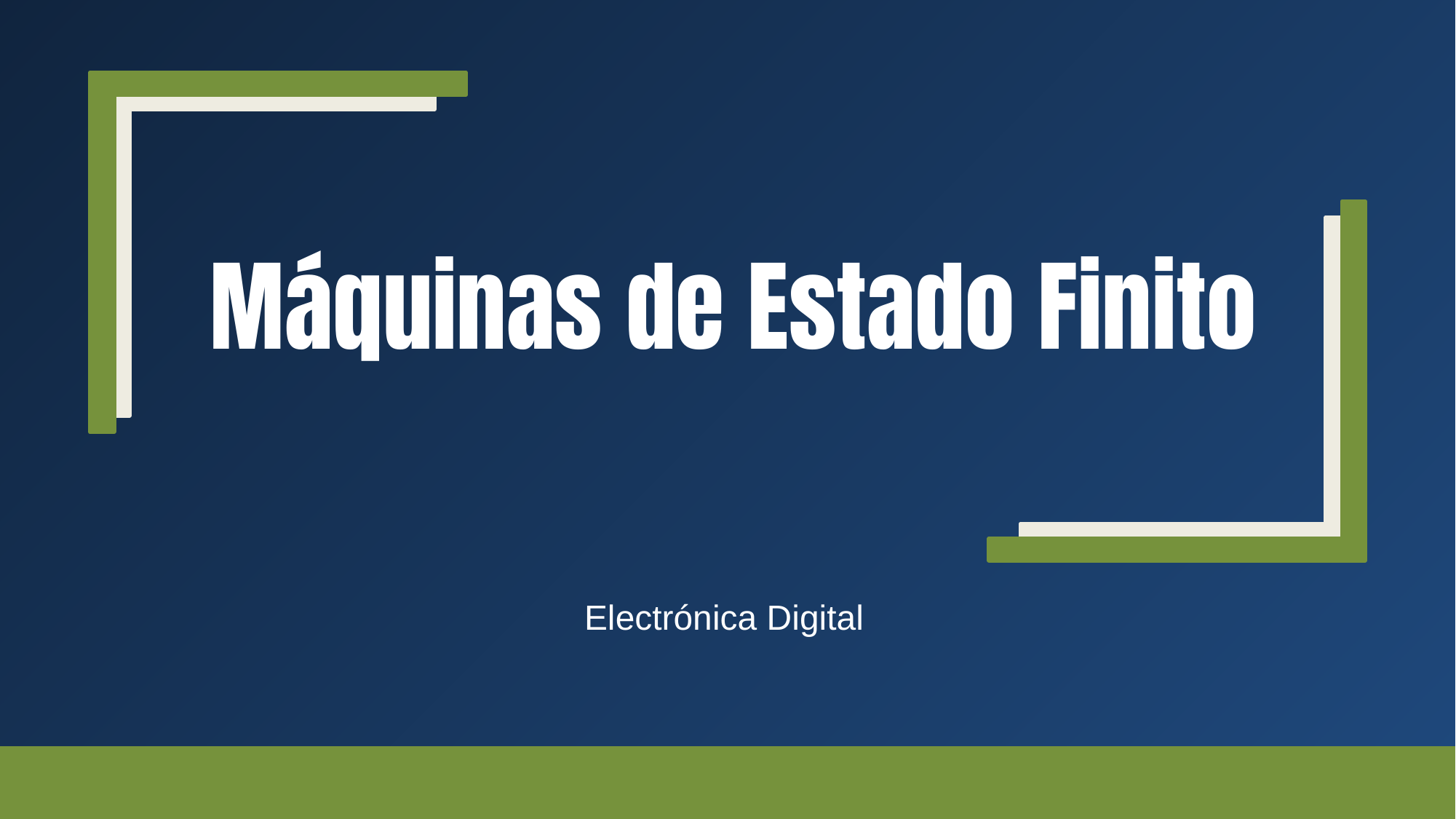

# Máquinas de Estado Finito
Electrónica Digital